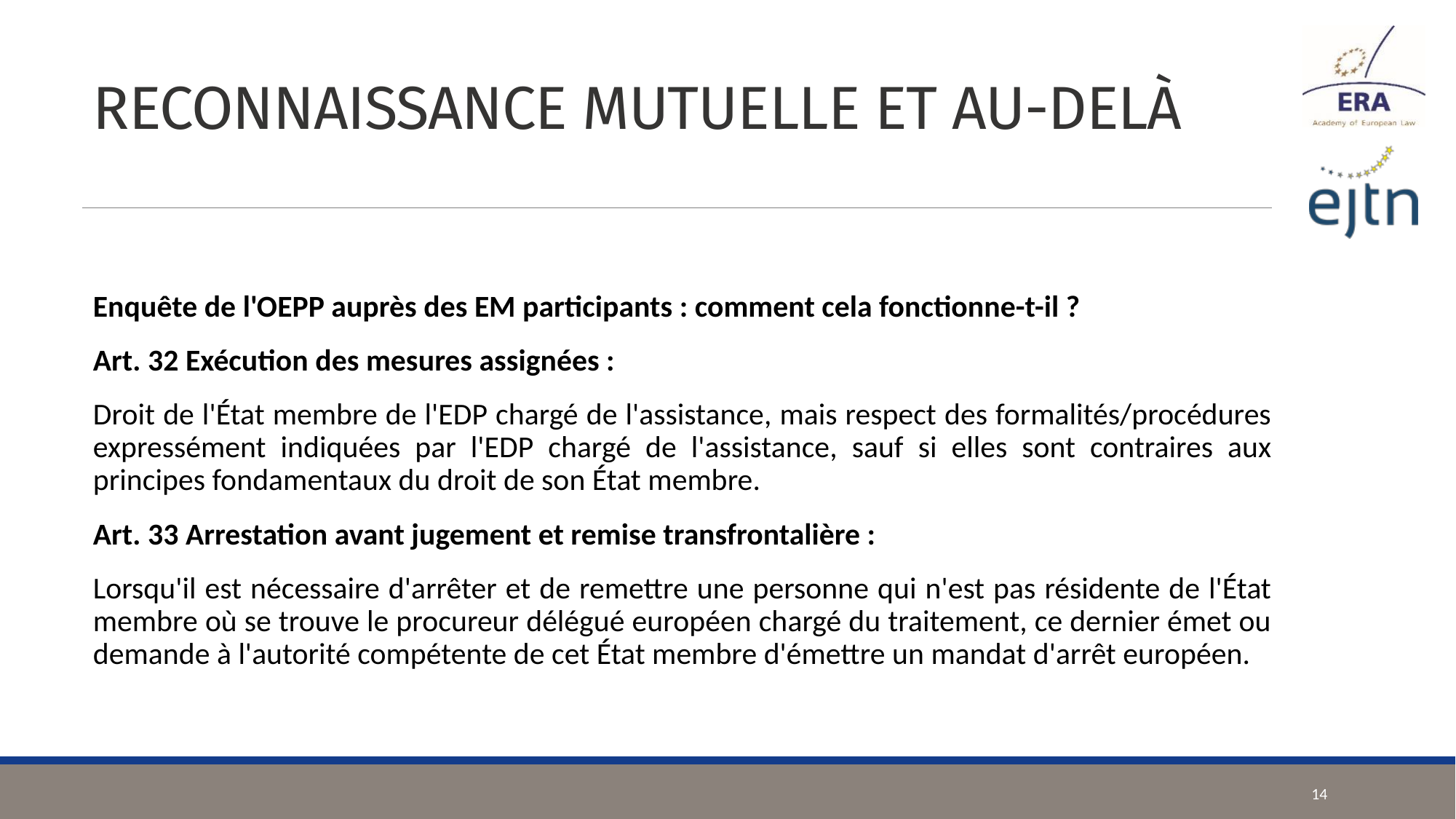

# RECONNAISSANCE MUTUELLE ET AU-DELÀ

Enquête de l'OEPP auprès des EM participants : comment cela fonctionne-t-il ?
Art. 32 Exécution des mesures assignées :
Droit de l'État membre de l'EDP chargé de l'assistance, mais respect des formalités/procédures expressément indiquées par l'EDP chargé de l'assistance, sauf si elles sont contraires aux principes fondamentaux du droit de son État membre.
Art. 33 Arrestation avant jugement et remise transfrontalière :
Lorsqu'il est nécessaire d'arrêter et de remettre une personne qui n'est pas résidente de l'État membre où se trouve le procureur délégué européen chargé du traitement, ce dernier émet ou demande à l'autorité compétente de cet État membre d'émettre un mandat d'arrêt européen.

14